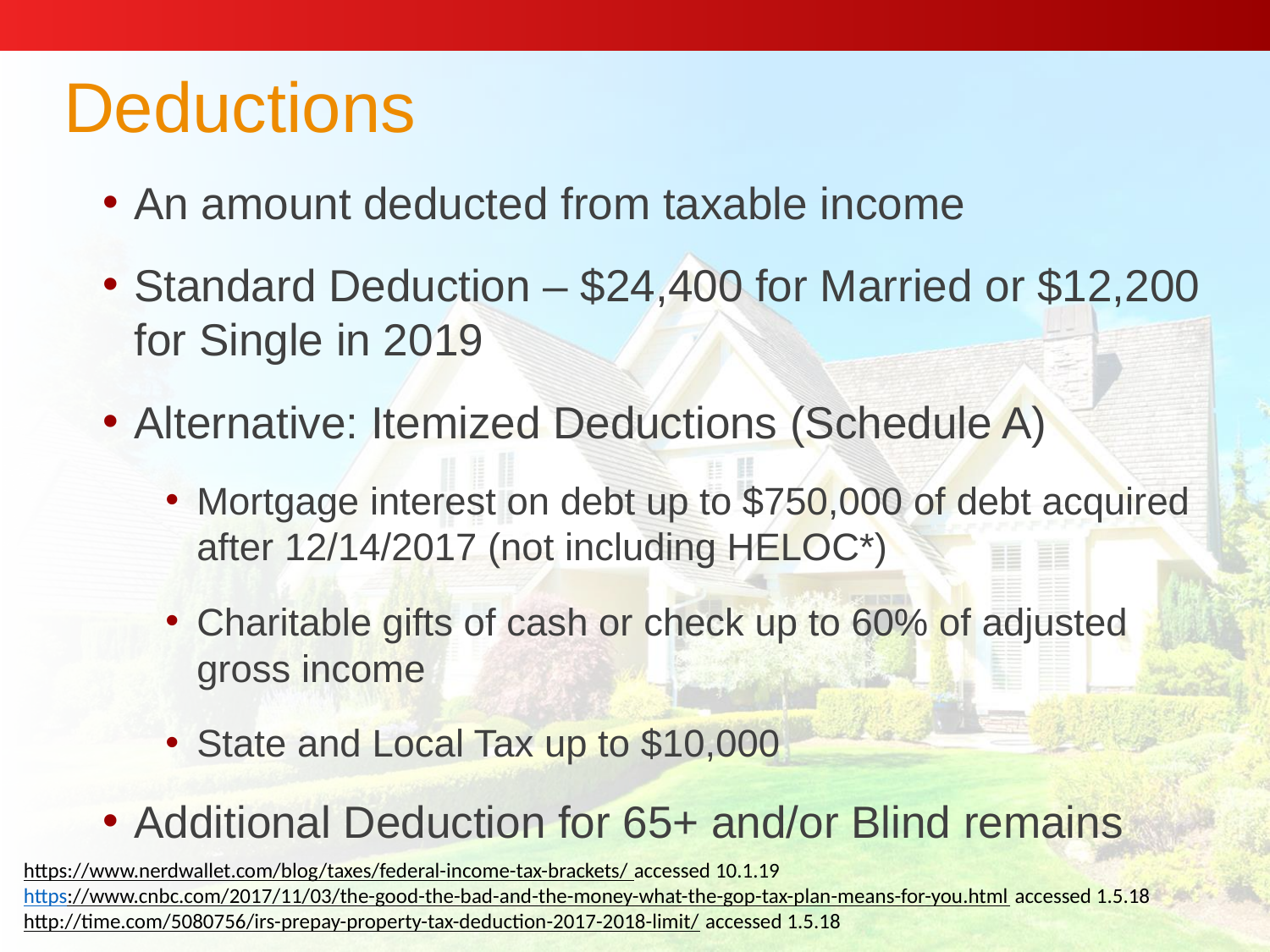

# Deductions

An amount deducted from taxable income
Standard Deduction – $24,400 for Married or $12,200 for Single in 2019
Alternative: Itemized Deductions (Schedule A)
Mortgage interest on debt up to $750,000 of debt acquired after 12/14/2017 (not including HELOC*)
Charitable gifts of cash or check up to 60% of adjusted gross income
State and Local Tax up to $10,000
Additional Deduction for 65+ and/or Blind remains
https://www.nerdwallet.com/blog/taxes/federal-income-tax-brackets/ accessed 10.1.19
https://www.cnbc.com/2017/11/03/the-good-the-bad-and-the-money-what-the-gop-tax-plan-means-for-you.html accessed 1.5.18
http://time.com/5080756/irs-prepay-property-tax-deduction-2017-2018-limit/ accessed 1.5.18